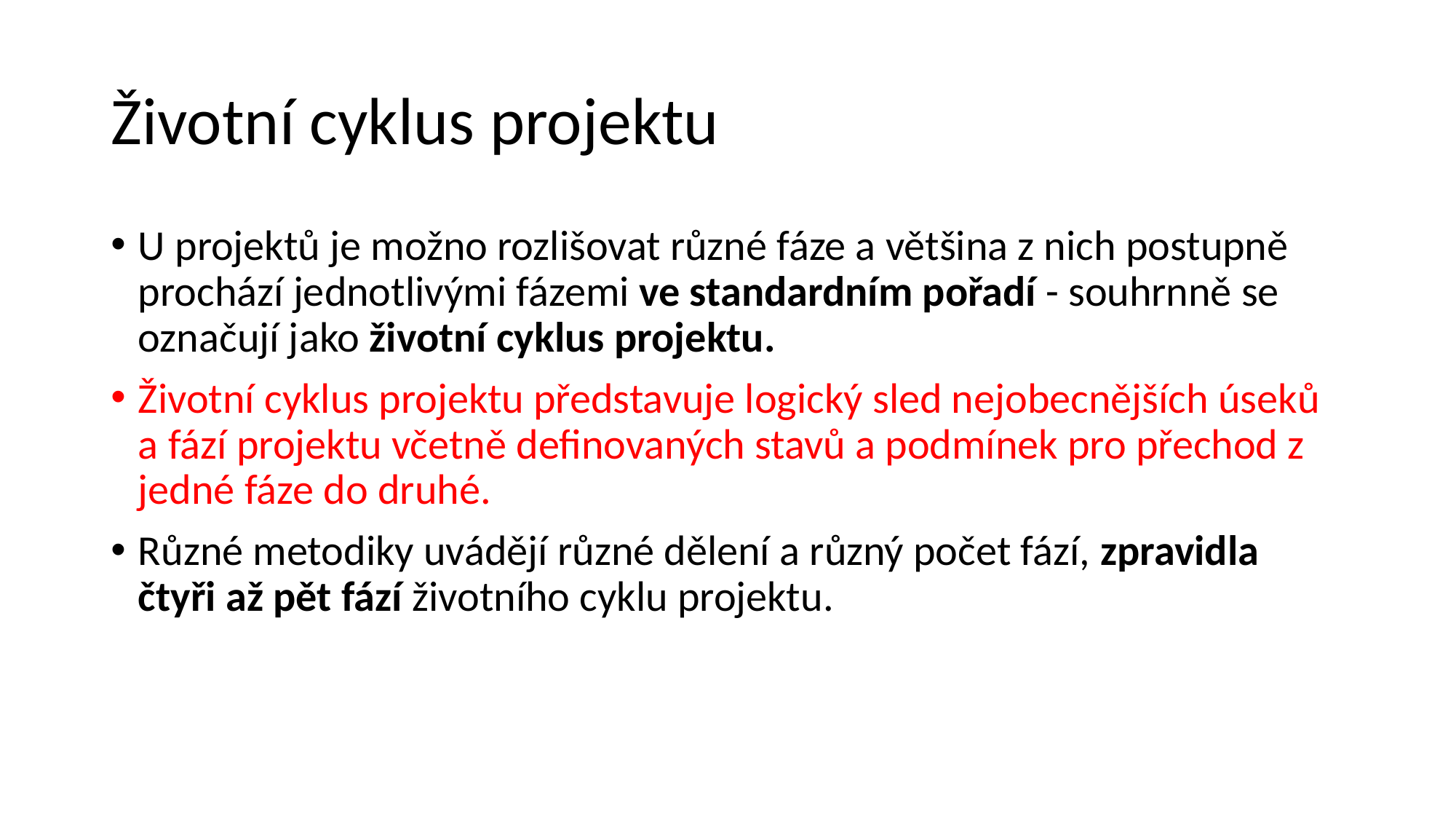

# Životní cyklus projektu
U projektů je možno rozlišovat různé fáze a většina z nich postupně prochází jednotlivými fázemi ve standardním pořadí - souhrnně se označují jako životní cyklus projektu.
Životní cyklus projektu představuje logický sled nejobecnějších úseků a fází projektu včetně definovaných stavů a podmínek pro přechod z jedné fáze do druhé.
Různé metodiky uvádějí různé dělení a různý počet fází, zpravidla čtyři až pět fází životního cyklu projektu.